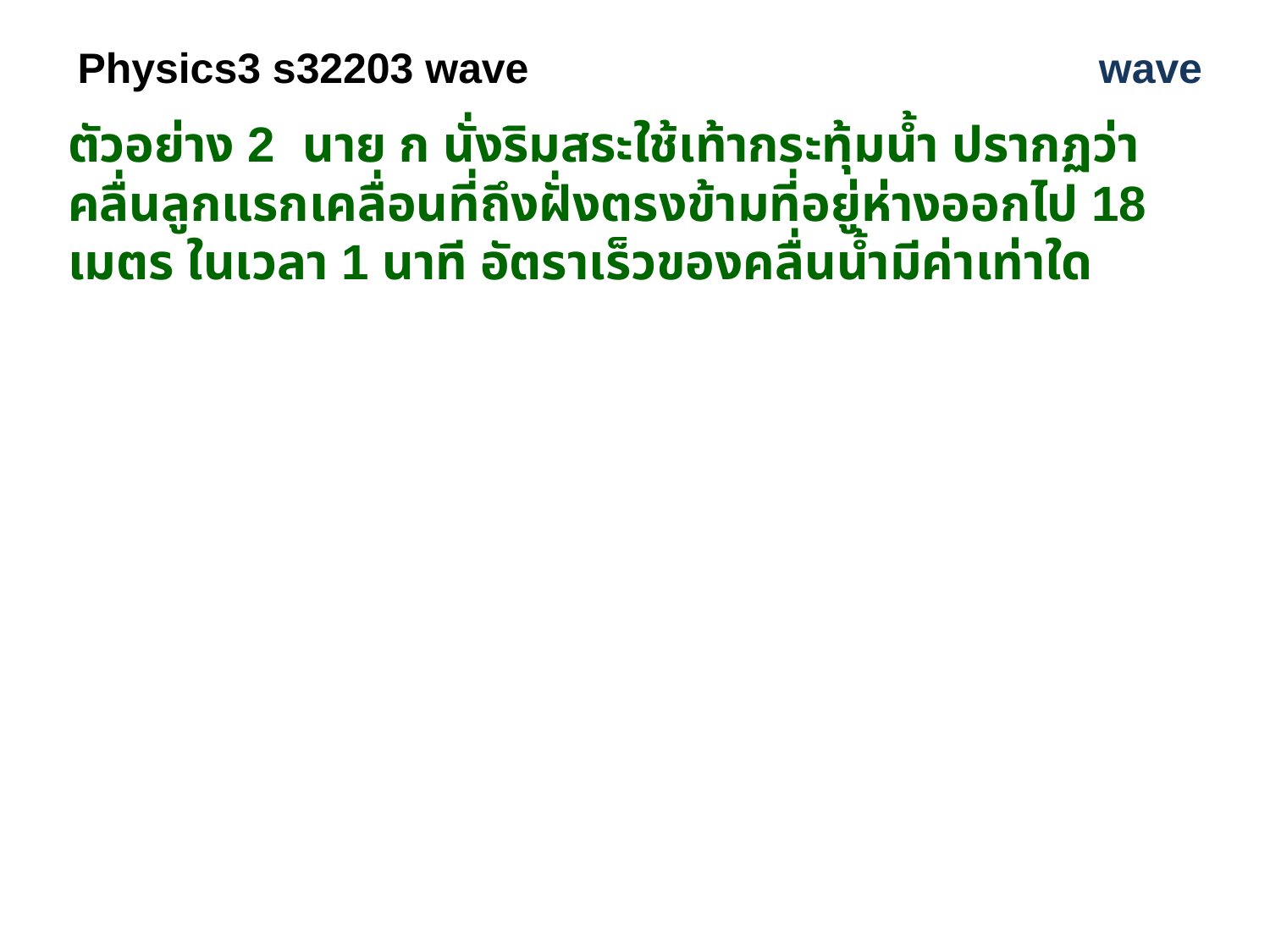

# Physics3 s32203 wave
wave
ตัวอย่าง 2  นาย ก นั่งริมสระใช้เท้ากระทุ้มน้ำ ปรากฏว่าคลื่นลูกแรกเคลื่อนที่ถึงฝั่งตรงข้ามที่อยู่ห่างออกไป 18 เมตร ในเวลา 1 นาที อัตราเร็วของคลื่นน้ำมีค่าเท่าใด